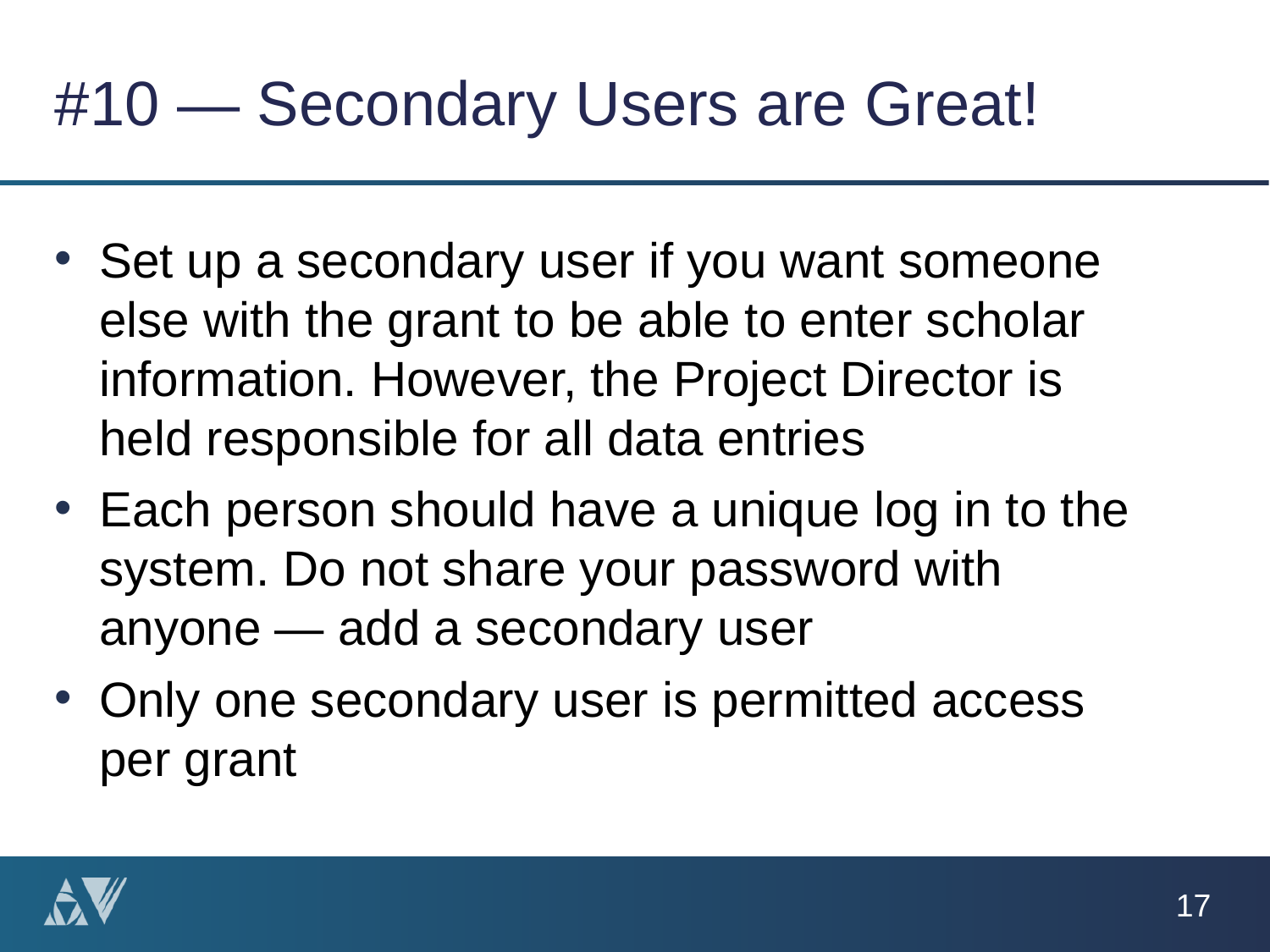

# #10 — Secondary Users are Great!
Set up a secondary user if you want someone else with the grant to be able to enter scholar information. However, the Project Director is held responsible for all data entries
Each person should have a unique log in to the system. Do not share your password with anyone — add a secondary user
Only one secondary user is permitted access per grant

17